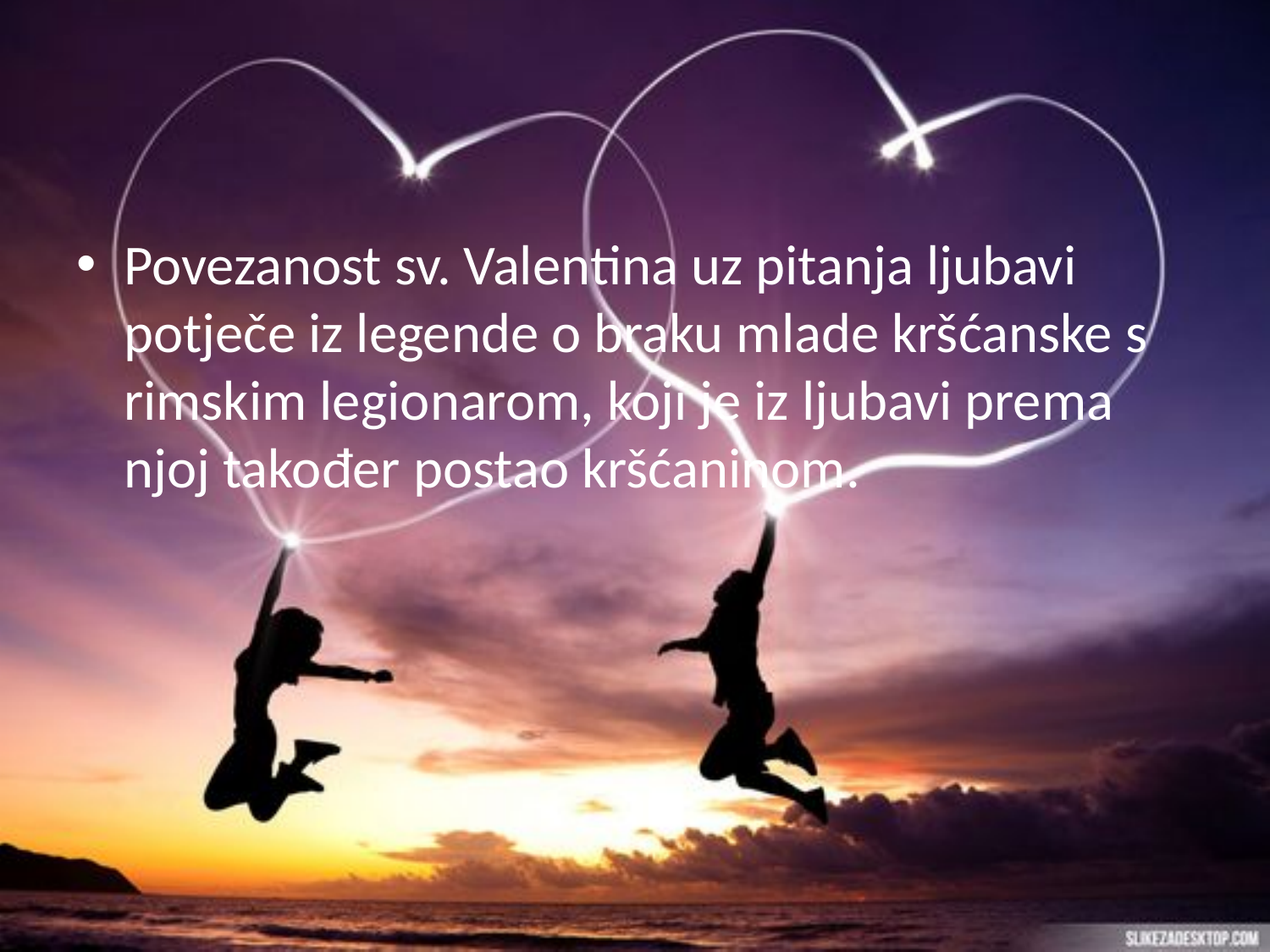

#
Povezanost sv. Valentina uz pitanja ljubavi potječe iz legende o braku mlade kršćanske s rimskim legionarom, koji je iz ljubavi prema njoj također postao kršćaninom.